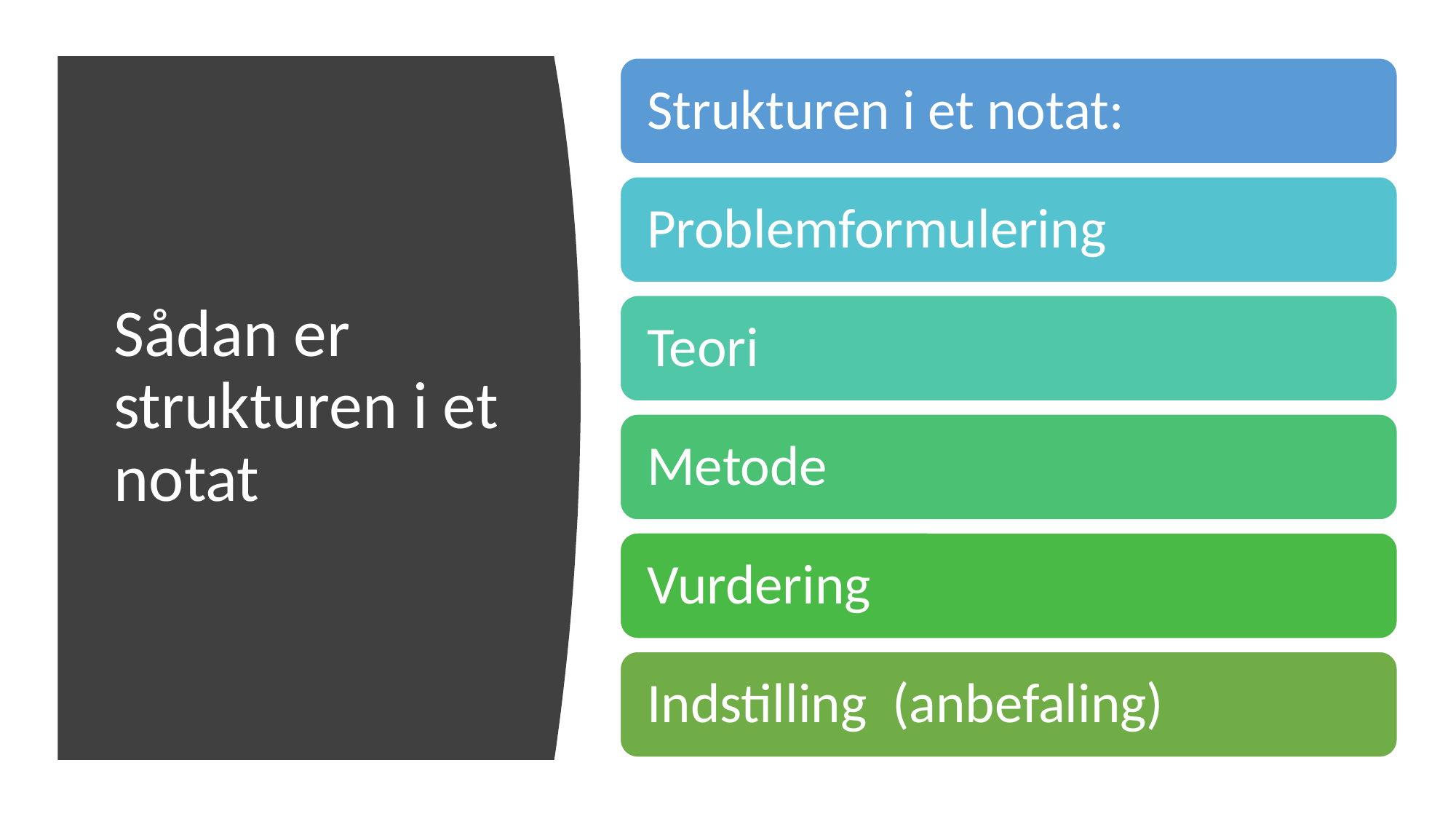

Strukturen i et notat:
Problemformulering
Teori
Metode
Vurdering
Indstilling  (anbefaling)

# Sådan er strukturen i et notat